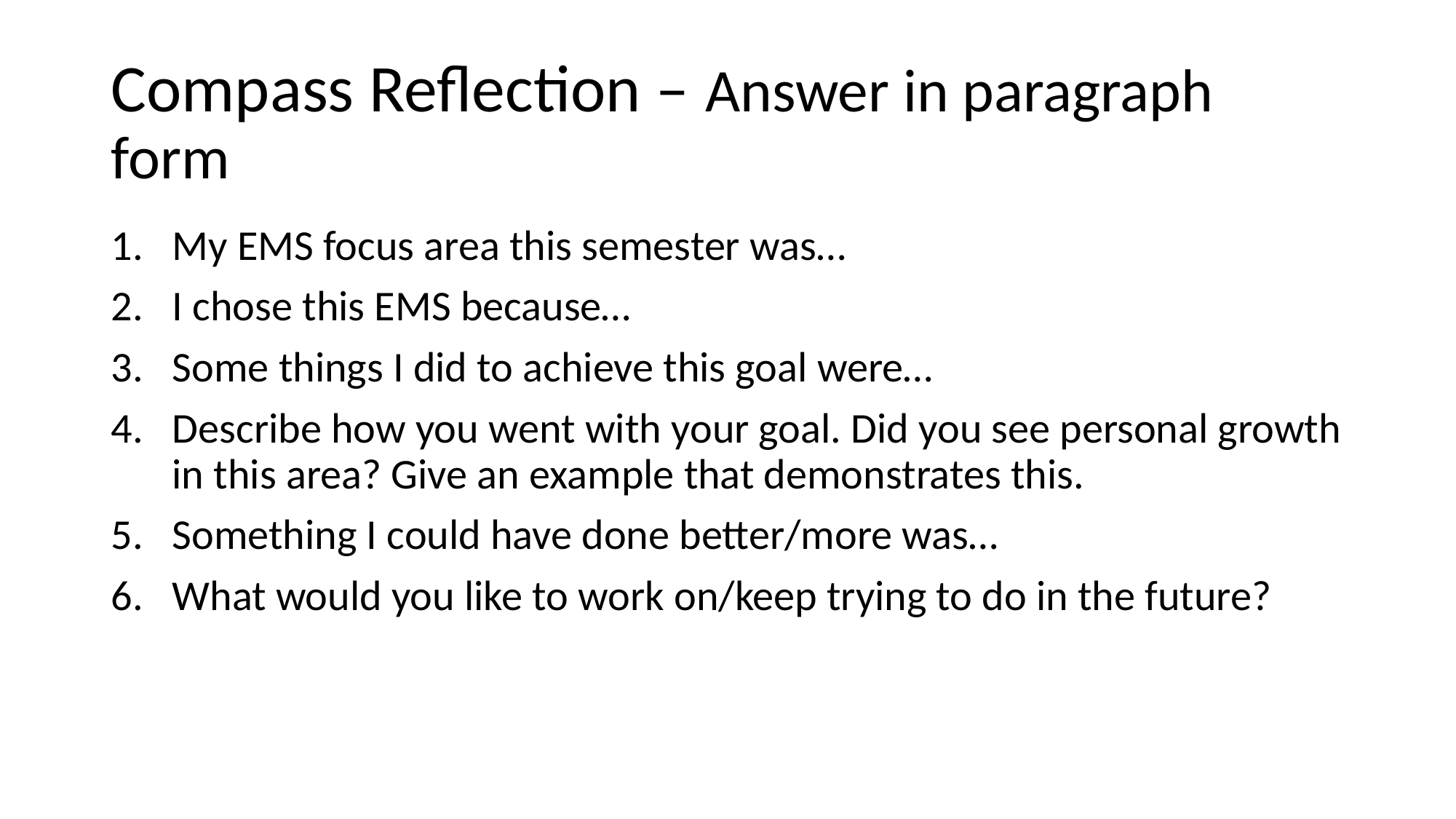

# Compass Reflection – Answer in paragraph form
My EMS focus area this semester was…
I chose this EMS because…
Some things I did to achieve this goal were…
Describe how you went with your goal. Did you see personal growth in this area? Give an example that demonstrates this.
Something I could have done better/more was…
What would you like to work on/keep trying to do in the future?